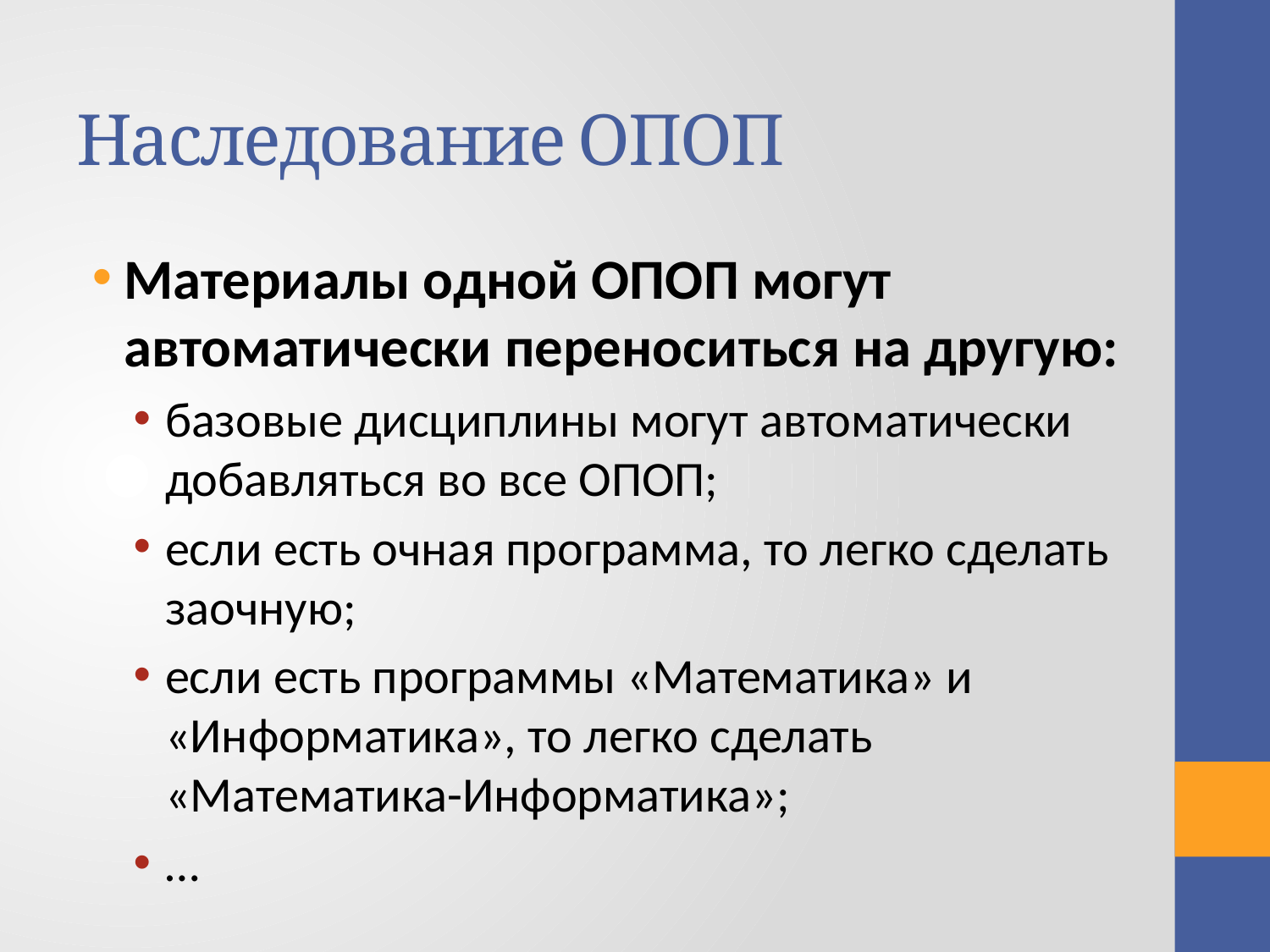

# Наследование ОПОП
Материалы одной ОПОП могут автоматически переноситься на другую:
базовые дисциплины могут автоматически добавляться во все ОПОП;
если есть очная программа, то легко сделать заочную;
если есть программы «Математика» и «Информатика», то легко сделать «Математика-Информатика»;
…